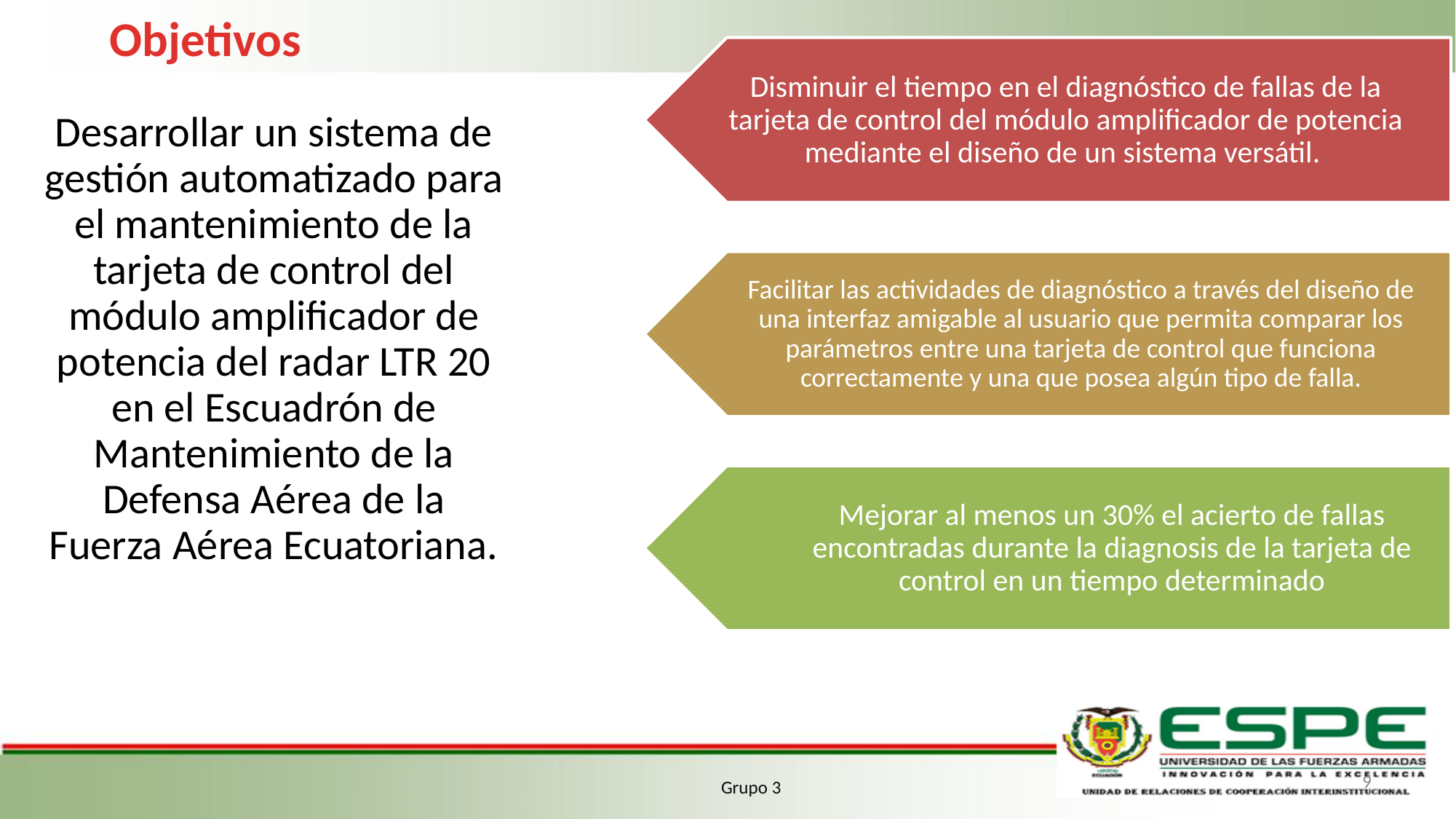

Objetivos

Disminuir el tiempo en el diagnóstico de fallas de la tarjeta de control del módulo amplificador de potencia mediante el diseño de un sistema versátil.

Facilitar las actividades de diagnóstico a través del diseño de una interfaz amigable al usuario que permita comparar los parámetros entre una tarjeta de control que funciona correctamente y una que posea algún tipo de falla.

Mejorar al menos un 30% el acierto de fallas encontradas durante la diagnosis de la tarjeta de control en un tiempo determinado
Desarrollar un sistema de gestión automatizado para el mantenimiento de la tarjeta de control del módulo amplificador de potencia del radar LTR 20 en el Escuadrón de Mantenimiento de la Defensa Aérea de la Fuerza Aérea Ecuatoriana.
9
                                                                                                                                                                 Grupo 3